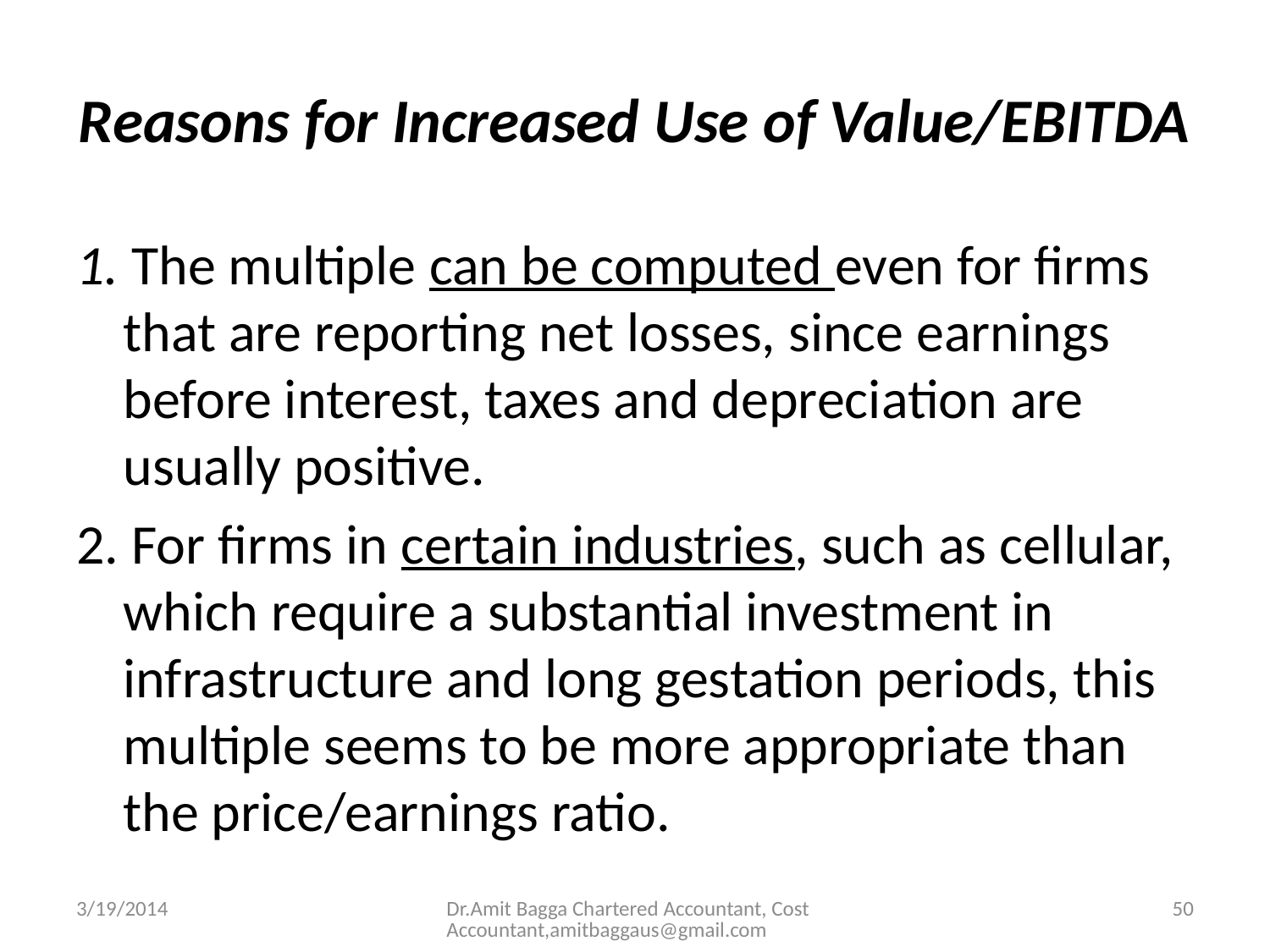

# Reasons for Increased Use of Value/EBITDA
1. The multiple can be computed even for firms that are reporting net losses, since earnings before interest, taxes and depreciation are usually positive.
2. For firms in certain industries, such as cellular, which require a substantial investment in infrastructure and long gestation periods, this multiple seems to be more appropriate than the price/earnings ratio.

3/19/2014
Dr.Amit Bagga Chartered Accountant, Cost Accountant,amitbaggaus@gmail.com
50